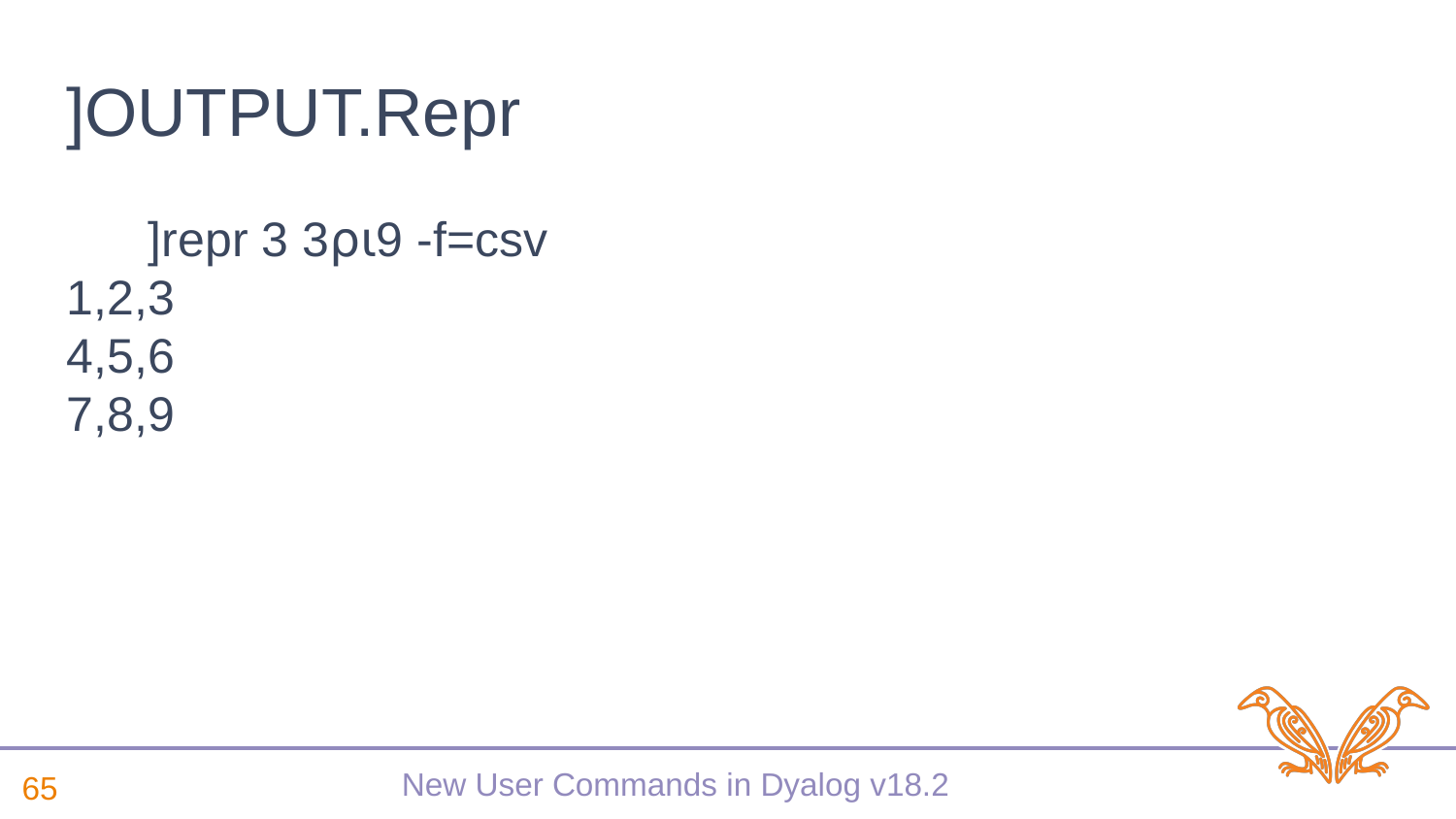

]OUTPUT.Repr
#
      ]repr 3 3⍴⍳9 -f=csv
1,2,3
4,5,6
7,8,9